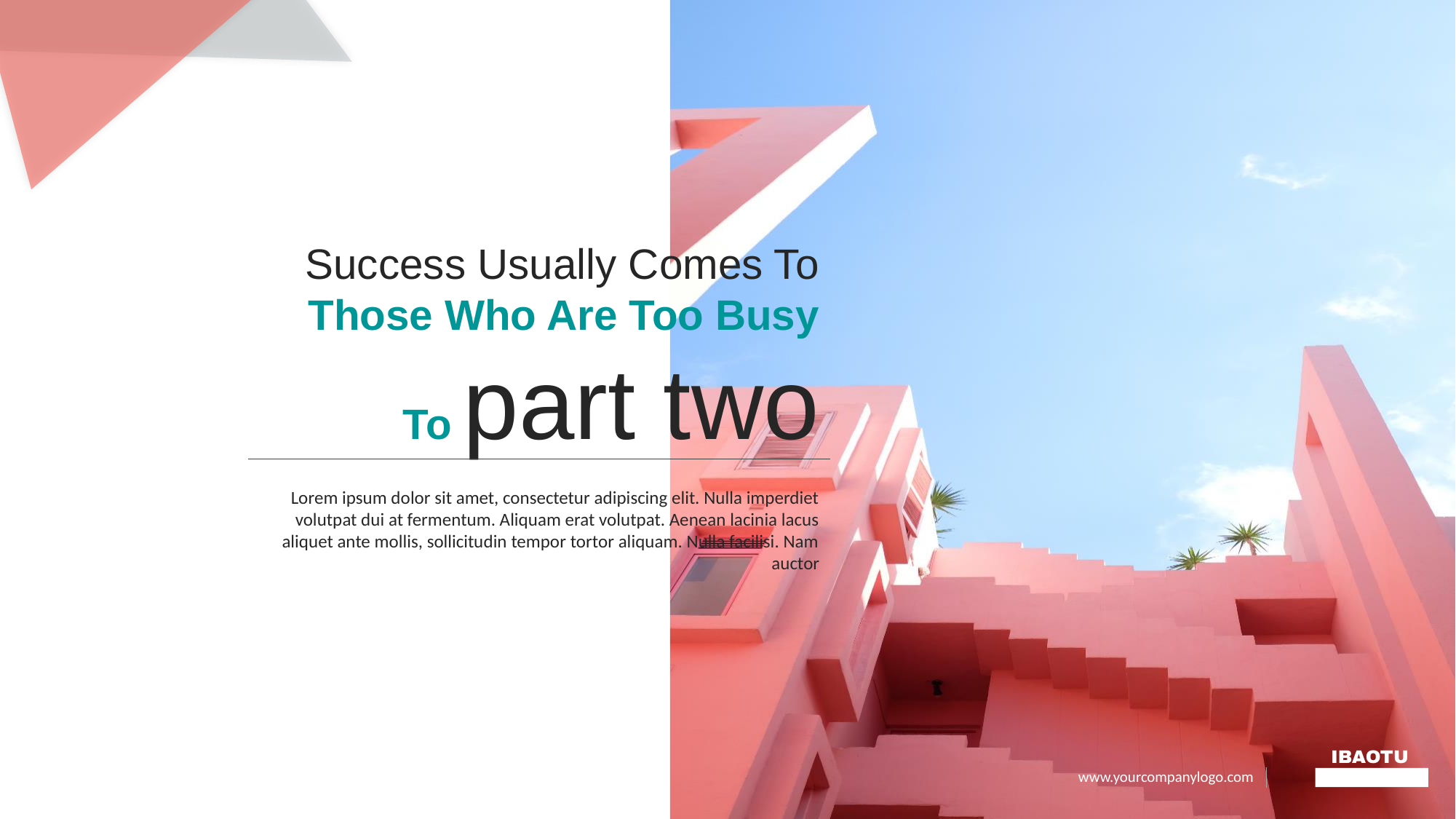

Success Usually Comes To Those Who Are Too Busy To part two
Lorem ipsum dolor sit amet, consectetur adipiscing elit. Nulla imperdiet volutpat dui at fermentum. Aliquam erat volutpat. Aenean lacinia lacus aliquet ante mollis, sollicitudin tempor tortor aliquam. Nulla facilisi. Nam auctor
IBAOTU
www.yourcompanylogo.com

11